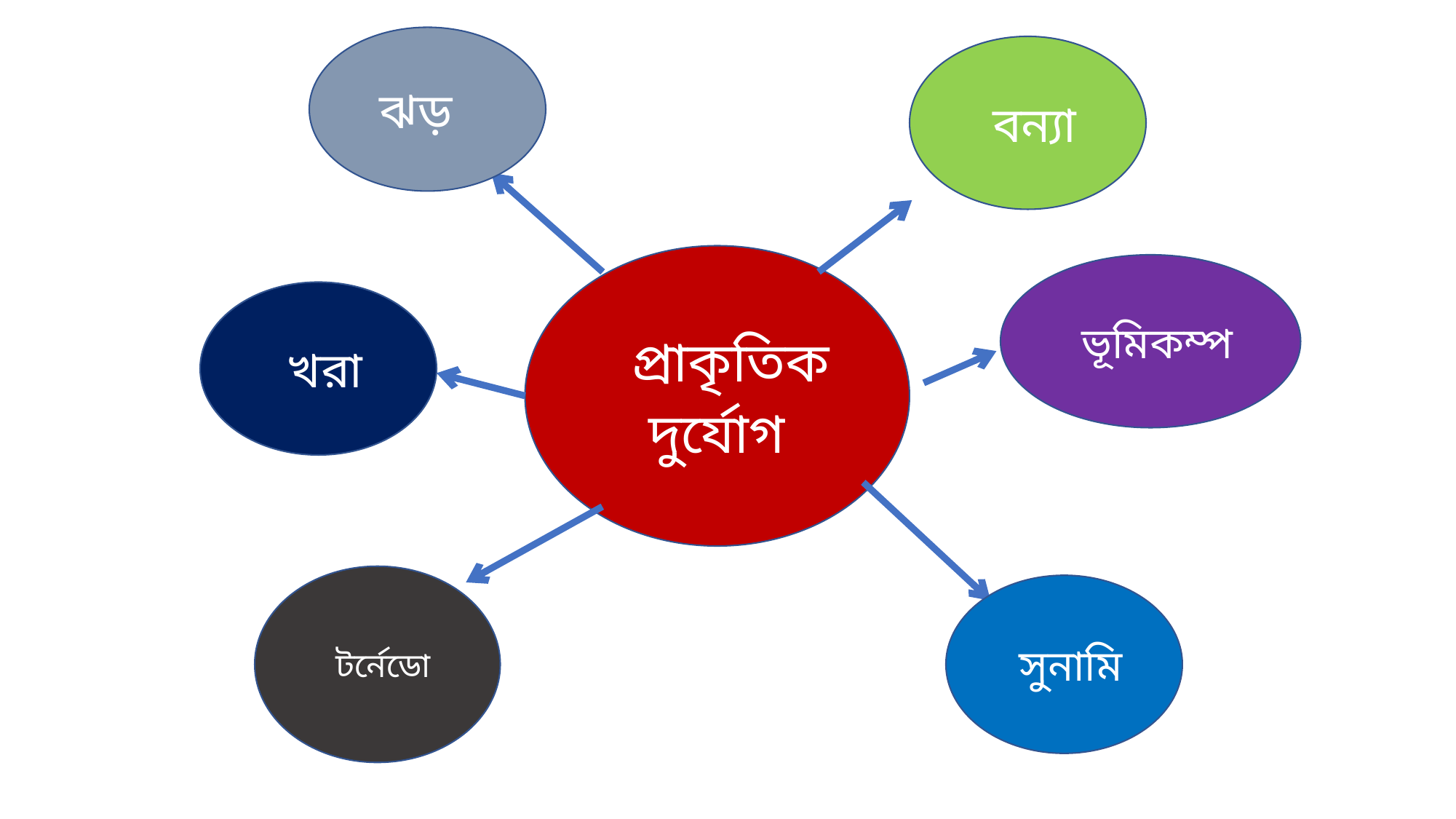

ঝড়

বন্যা

 প্রাকৃতিক
দুর্যোগ

ভূমিকম্প

খরা

টর্নেডো

সুনামি